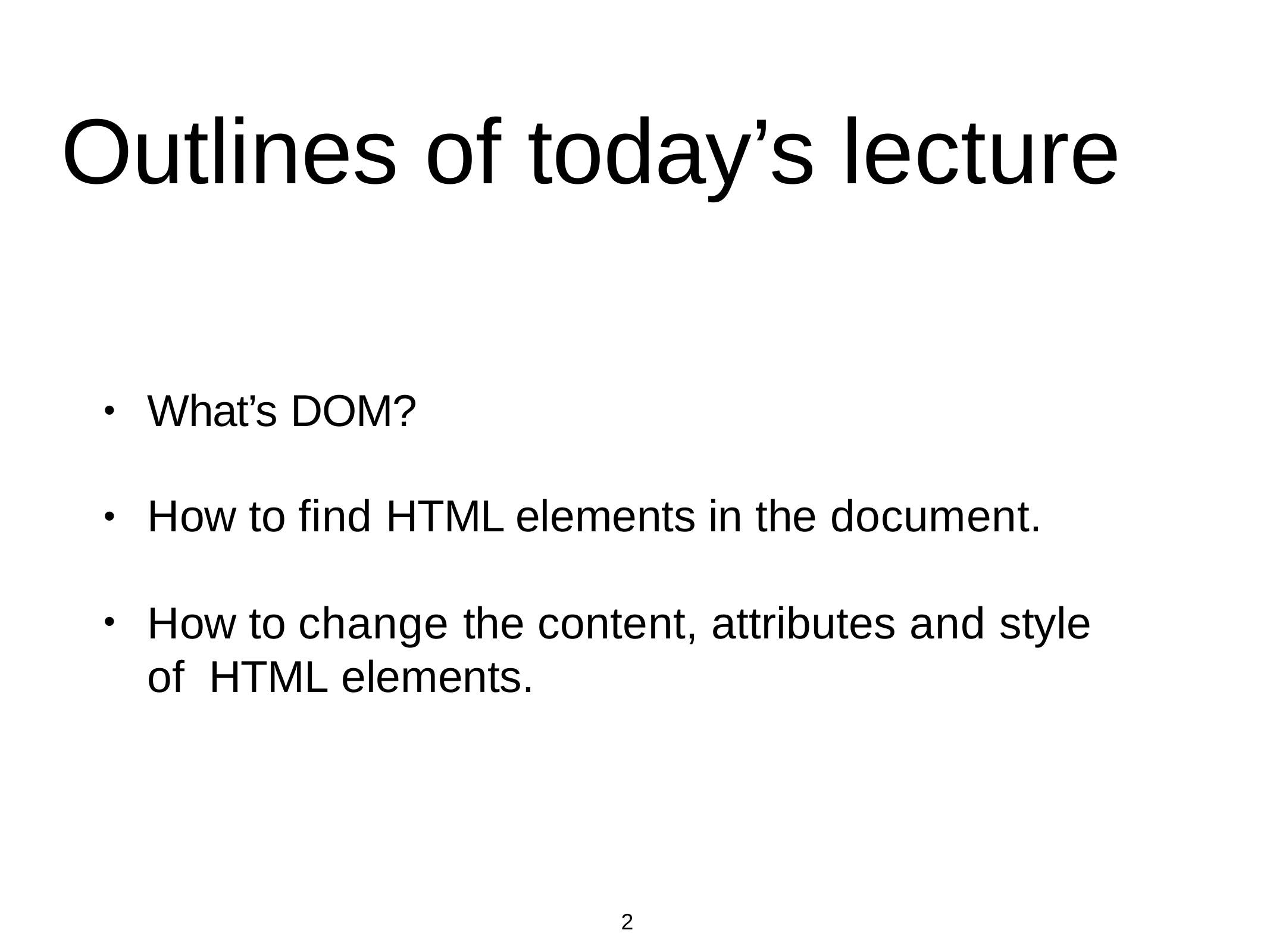

# Outlines of today’s lecture
What’s DOM?
•
How to find HTML elements in the document.
•
How to change the content, attributes and style of  HTML elements.
•
2